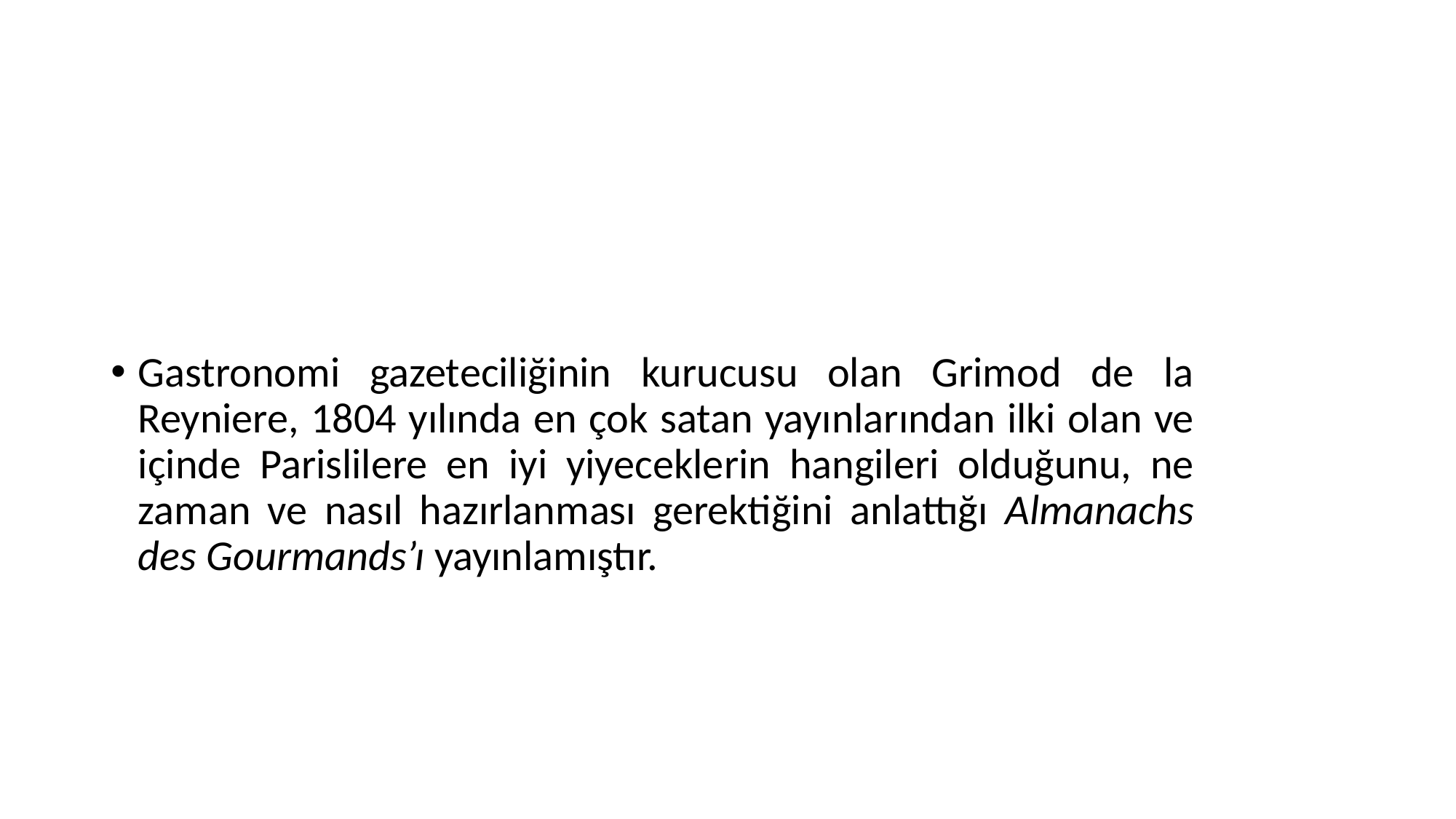

#

Gastronomi gazeteciliğinin kurucusu olan Grimod de la Reyniere, 1804 yılında en çok satan yayınlarından ilki olan ve içinde Parislilere en iyi yiyeceklerin hangileri olduğunu, ne zaman ve nasıl hazırlanması gerektiğini anlattığı Almanachs des Gourmands’ı yayınlamıştır.